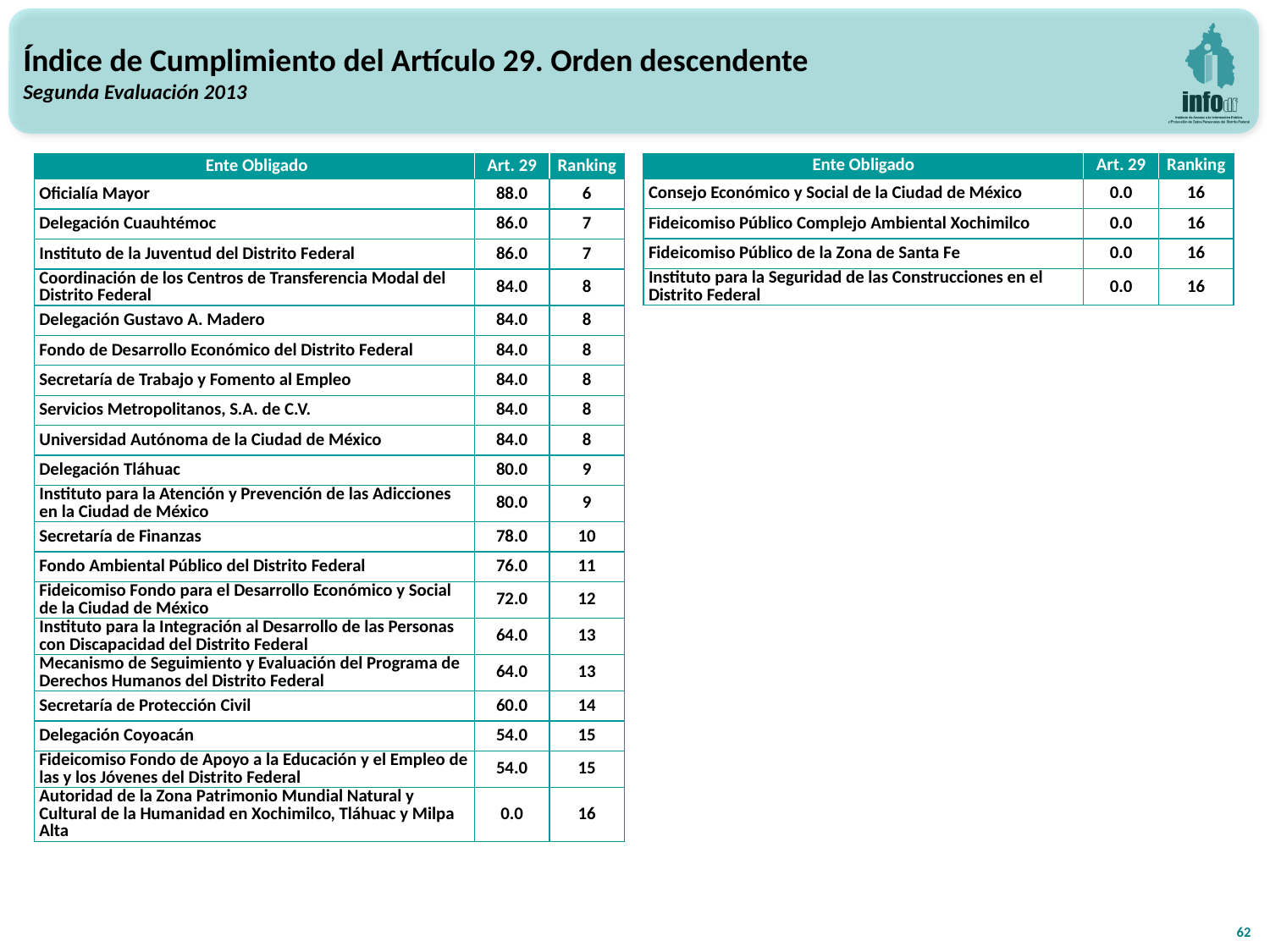

Índice de Cumplimiento del Artículo 29. Orden descendente
Segunda Evaluación 2013
| Ente Obligado | Art. 29 | Ranking |
| --- | --- | --- |
| Oficialía Mayor | 88.0 | 6 |
| Delegación Cuauhtémoc | 86.0 | 7 |
| Instituto de la Juventud del Distrito Federal | 86.0 | 7 |
| Coordinación de los Centros de Transferencia Modal del Distrito Federal | 84.0 | 8 |
| Delegación Gustavo A. Madero | 84.0 | 8 |
| Fondo de Desarrollo Económico del Distrito Federal | 84.0 | 8 |
| Secretaría de Trabajo y Fomento al Empleo | 84.0 | 8 |
| Servicios Metropolitanos, S.A. de C.V. | 84.0 | 8 |
| Universidad Autónoma de la Ciudad de México | 84.0 | 8 |
| Delegación Tláhuac | 80.0 | 9 |
| Instituto para la Atención y Prevención de las Adicciones en la Ciudad de México | 80.0 | 9 |
| Secretaría de Finanzas | 78.0 | 10 |
| Fondo Ambiental Público del Distrito Federal | 76.0 | 11 |
| Fideicomiso Fondo para el Desarrollo Económico y Social de la Ciudad de México | 72.0 | 12 |
| Instituto para la Integración al Desarrollo de las Personas con Discapacidad del Distrito Federal | 64.0 | 13 |
| Mecanismo de Seguimiento y Evaluación del Programa de Derechos Humanos del Distrito Federal | 64.0 | 13 |
| Secretaría de Protección Civil | 60.0 | 14 |
| Delegación Coyoacán | 54.0 | 15 |
| Fideicomiso Fondo de Apoyo a la Educación y el Empleo de las y los Jóvenes del Distrito Federal | 54.0 | 15 |
| Autoridad de la Zona Patrimonio Mundial Natural y Cultural de la Humanidad en Xochimilco, Tláhuac y Milpa Alta | 0.0 | 16 |
| Ente Obligado | Art. 29 | Ranking |
| --- | --- | --- |
| Consejo Económico y Social de la Ciudad de México | 0.0 | 16 |
| Fideicomiso Público Complejo Ambiental Xochimilco | 0.0 | 16 |
| Fideicomiso Público de la Zona de Santa Fe | 0.0 | 16 |
| Instituto para la Seguridad de las Construcciones en el Distrito Federal | 0.0 | 16 |
62